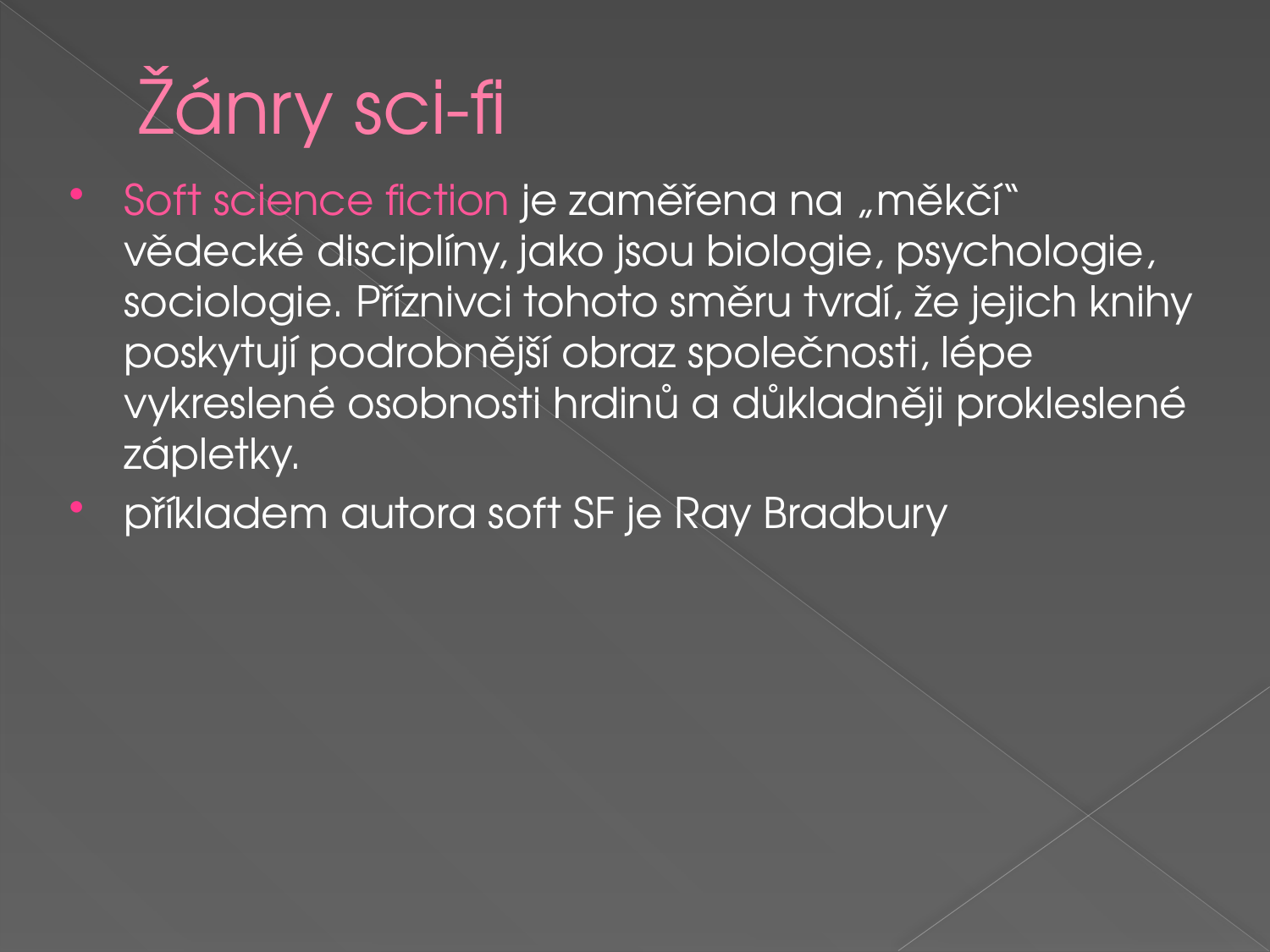

# Žánry sci-fi
Soft science fiction je zaměřena na „měkčí“ vědecké disciplíny, jako jsou biologie, psychologie, sociologie. Příznivci tohoto směru tvrdí, že jejich knihy poskytují podrobnější obraz společnosti, lépe vykreslené osobnosti hrdinů a důkladněji prokleslené zápletky.
příkladem autora soft SF je Ray Bradbury